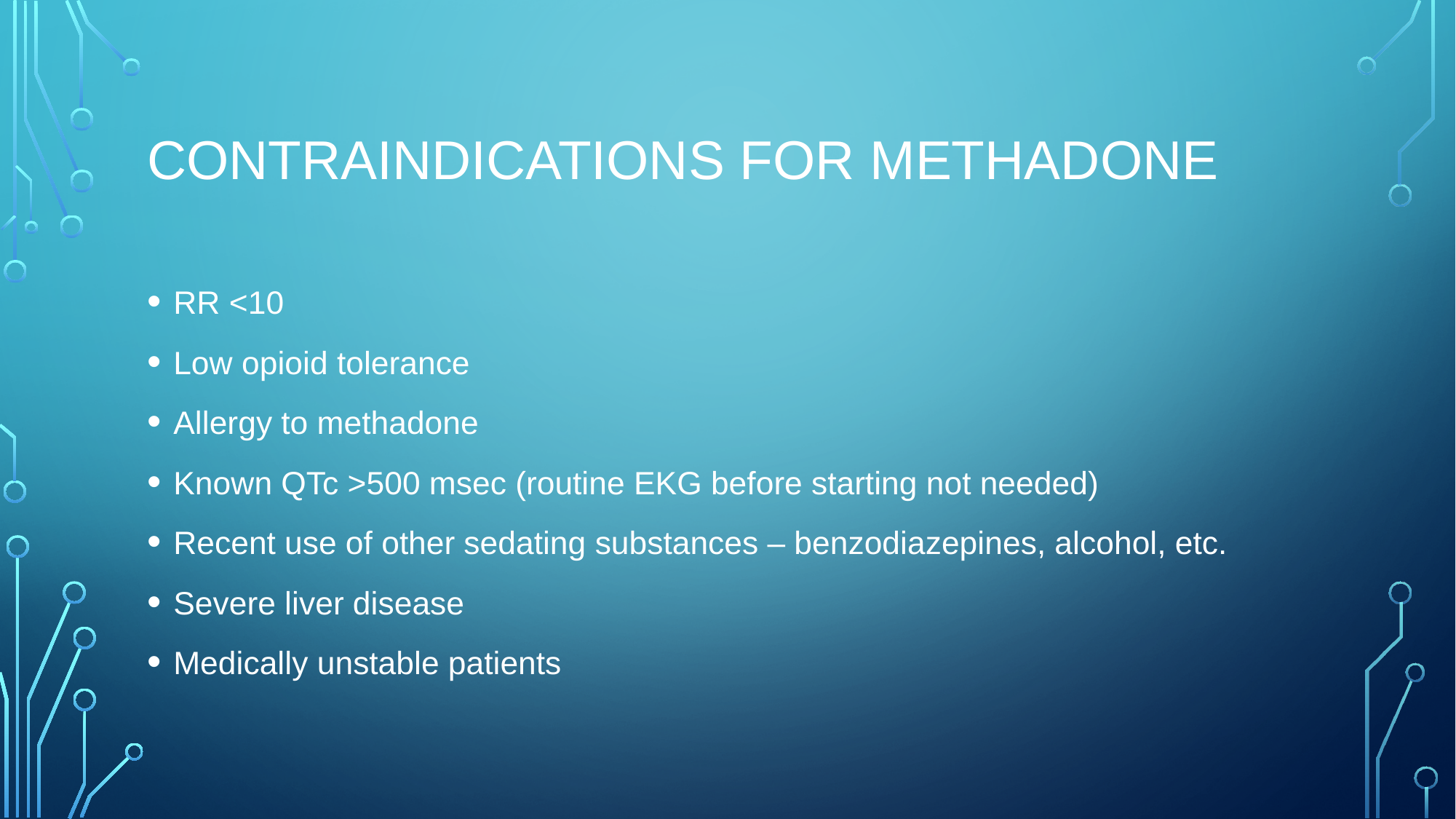

# Contraindications for Methadone
RR <10
Low opioid tolerance
Allergy to methadone
Known QTc >500 msec (routine EKG before starting not needed)
Recent use of other sedating substances – benzodiazepines, alcohol, etc.
Severe liver disease
Medically unstable patients